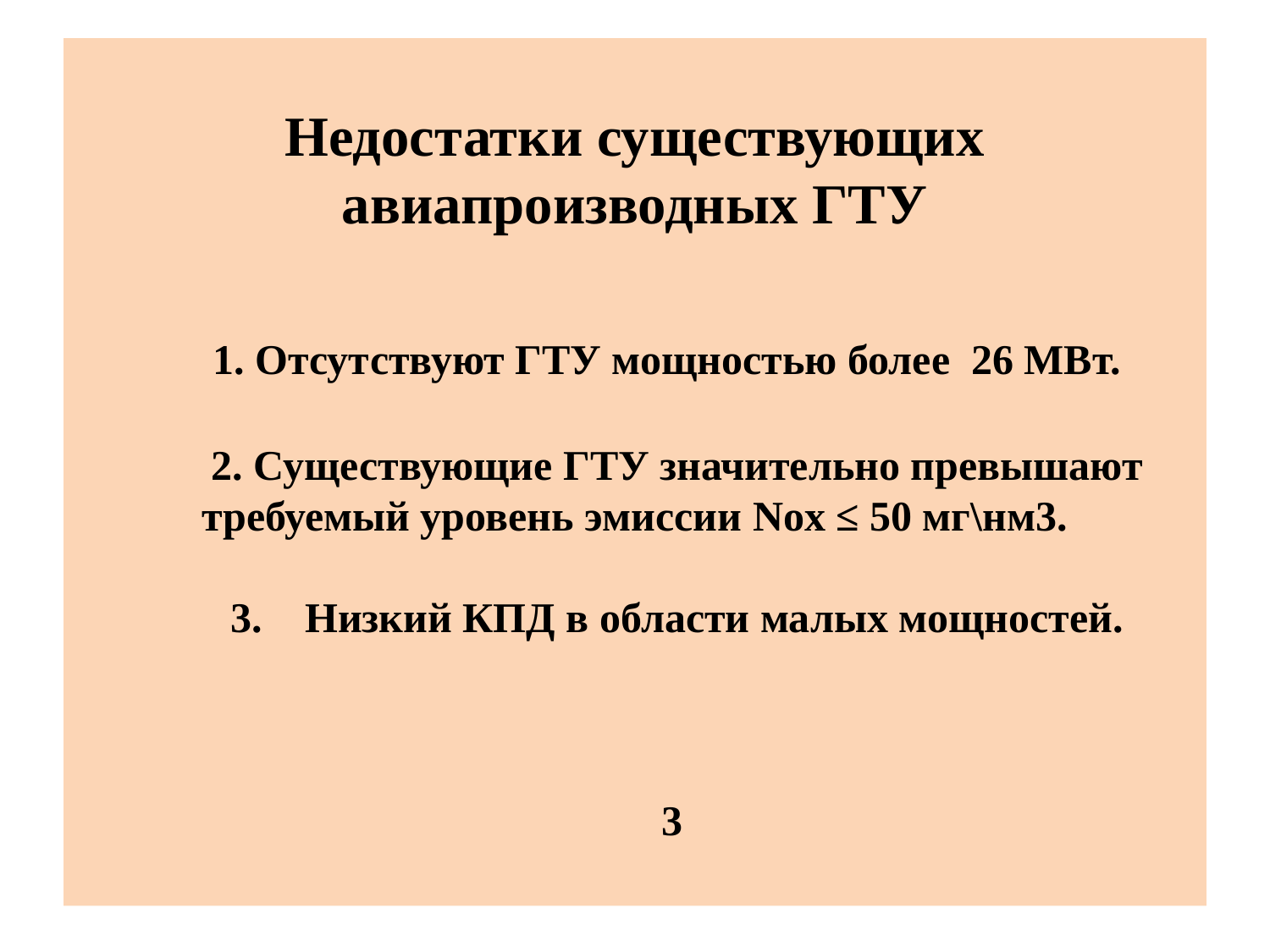

# Недостатки существующих авиапроизводных ГТУ 1. Отсутствуют ГТУ мощностью более  26 МВт. 2. Существующие ГТУ значительно превышают требуемый уровень эмиссии Nox ≤ 50 мг\нм3. 3.    Низкий КПД в области малых мощностей. 3